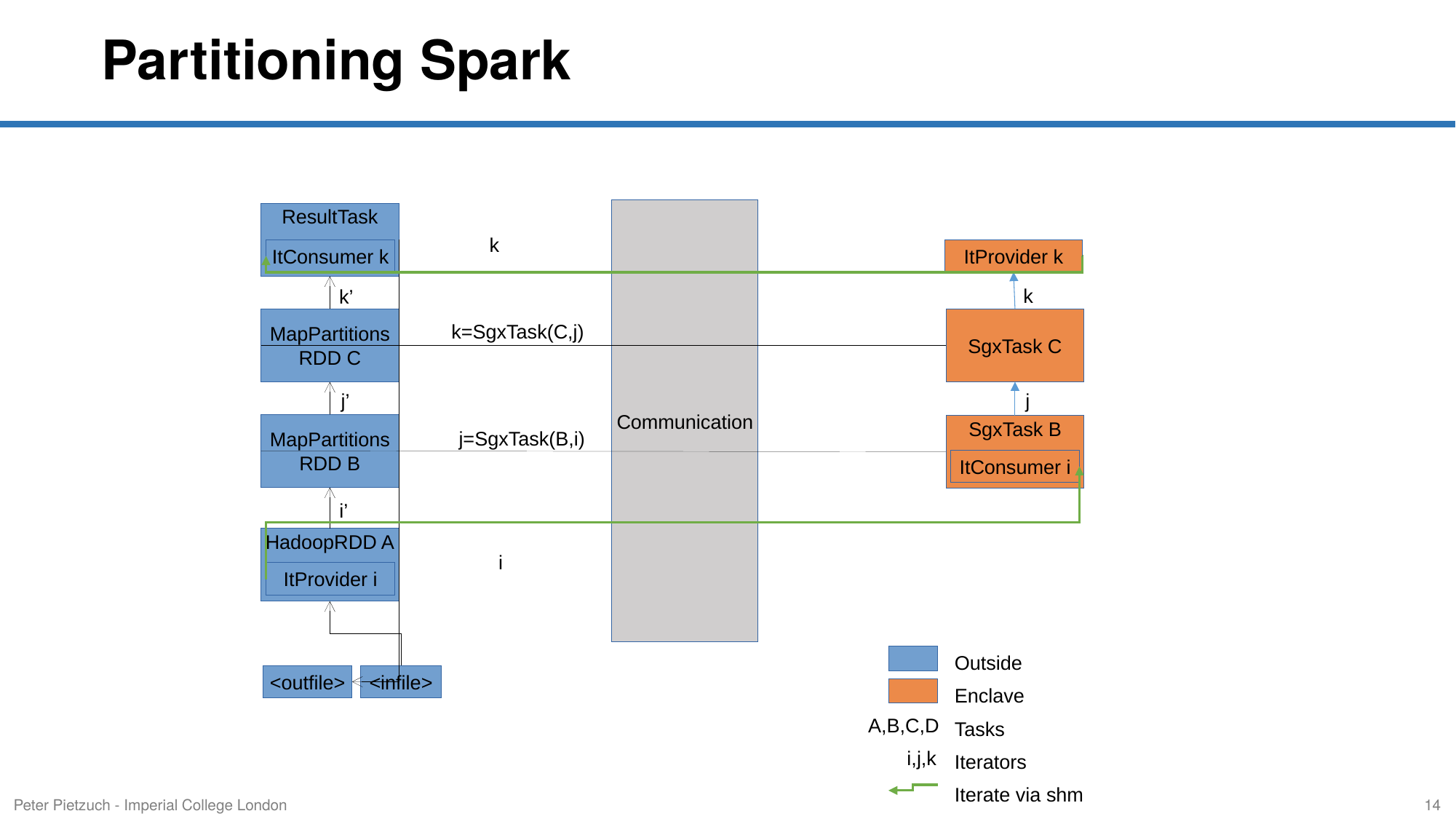

# Partitioning Spark
Communication
ResultTask

I
k
ItProvider k
ItConsumer k
k
k’
MapPartitions
RDD C
SgxTask C
k=SgxTask(C,j)
j’
j
MapPartitions
RDD B
SgxTask B

j=SgxTask(B,i)
ItConsumer i
i’
HadoopRDD A

i
ItProvider i
Outside
Enclave
Tasks
Iterators
Iterate via shm

<outfile>
<infile>

A,B,C,D
i,j,k
Peter Pietzuch - Imperial College London
14